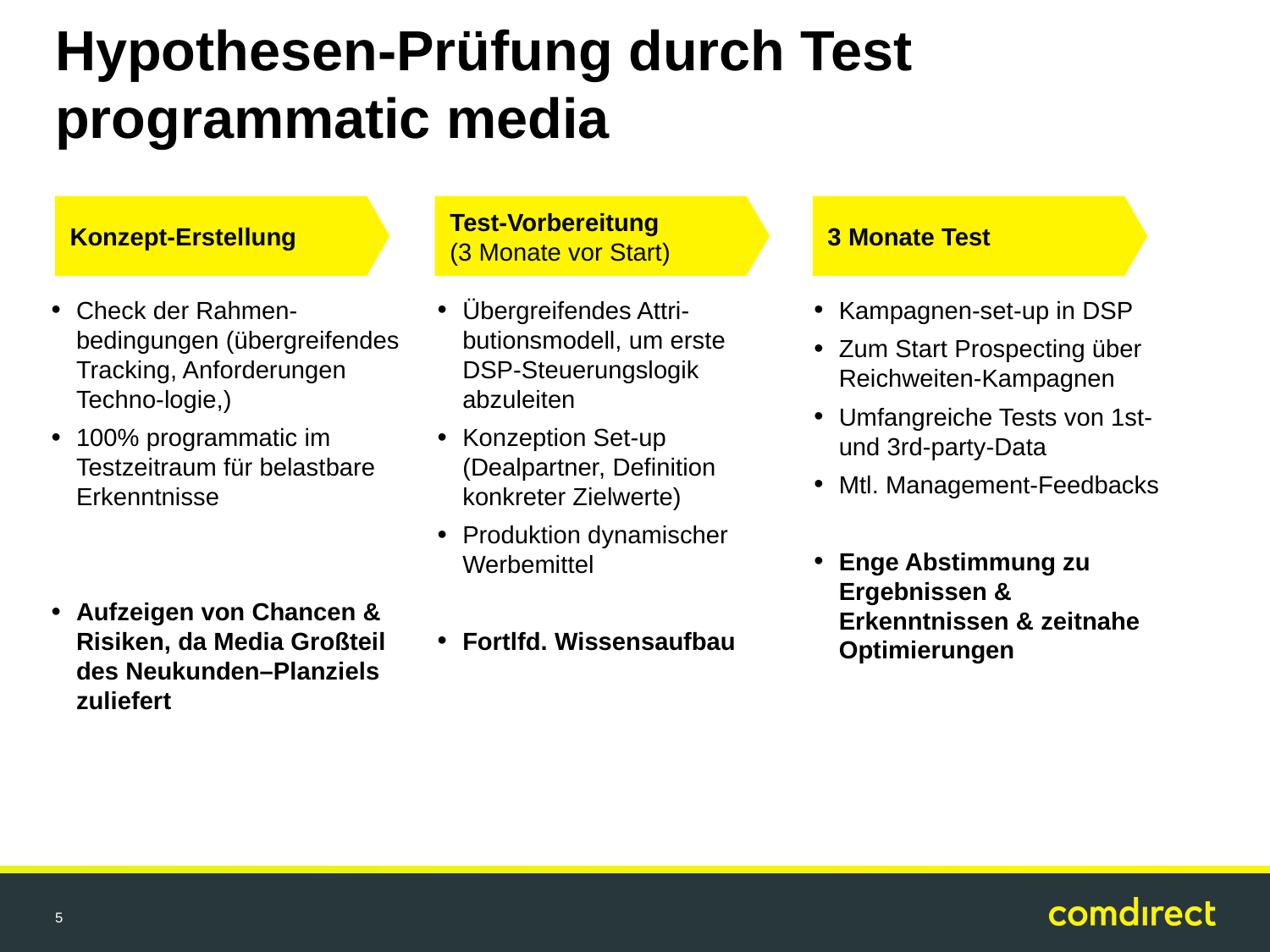

# Hypothesen-Prüfung durch Test programmatic media
Konzept-Erstellung
Test-Vorbereitung
(3 Monate vor Start)
3 Monate Test
Check der Rahmen-bedingungen (übergreifendes Tracking, Anforderungen Techno-logie,)
100% programmatic im Testzeitraum für belastbare Erkenntnisse

Aufzeigen von Chancen & Risiken, da Media Großteil des Neukunden–Planziels zuliefert
Übergreifendes Attri-butionsmodell, um erste DSP-Steuerungslogik abzuleiten
Konzeption Set-up (Dealpartner, Definition konkreter Zielwerte)
Produktion dynamischer Werbemittel

Fortlfd. Wissensaufbau
Kampagnen-set-up in DSP
Zum Start Prospecting über  Reichweiten-Kampagnen
Umfangreiche Tests von 1st- und 3rd-party-Data
Mtl. Management-Feedbacks

Enge Abstimmung zu Ergebnissen & Erkenntnissen & zeitnahe Optimierungen
5